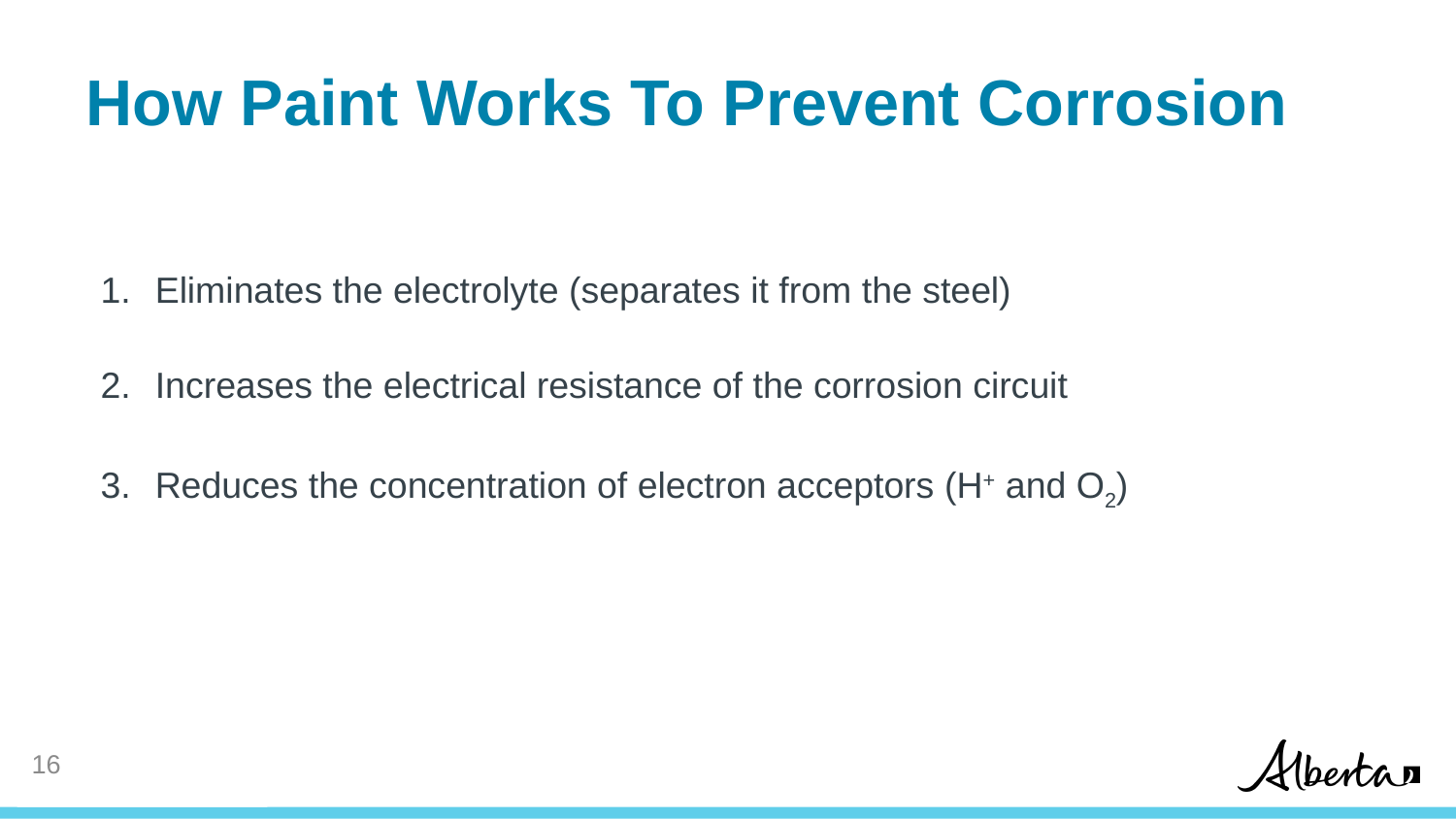

# How Paint Works To Prevent Corrosion
Eliminates the electrolyte (separates it from the steel)
Increases the electrical resistance of the corrosion circuit
Reduces the concentration of electron acceptors (H+ and O2)
16